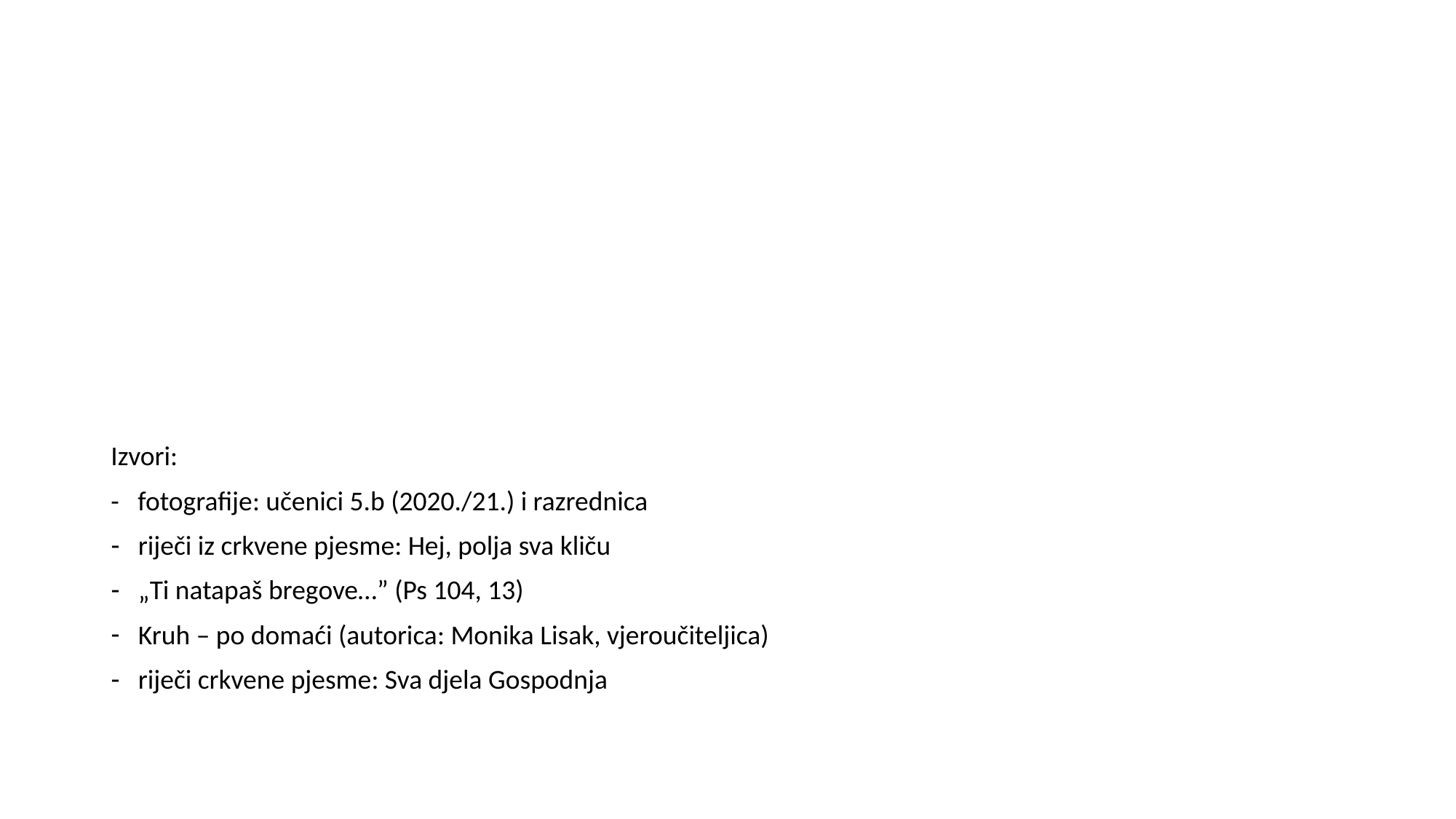

Izvori:
-   fotografije: učenici 5.b (2020./21.) i razrednica
riječi iz crkvene pjesme: Hej, polja sva kliču
„Ti natapaš bregove…” (Ps 104, 13)
Kruh – po domaći (autorica: Monika Lisak, vjeroučiteljica)
riječi crkvene pjesme: Sva djela Gospodnja